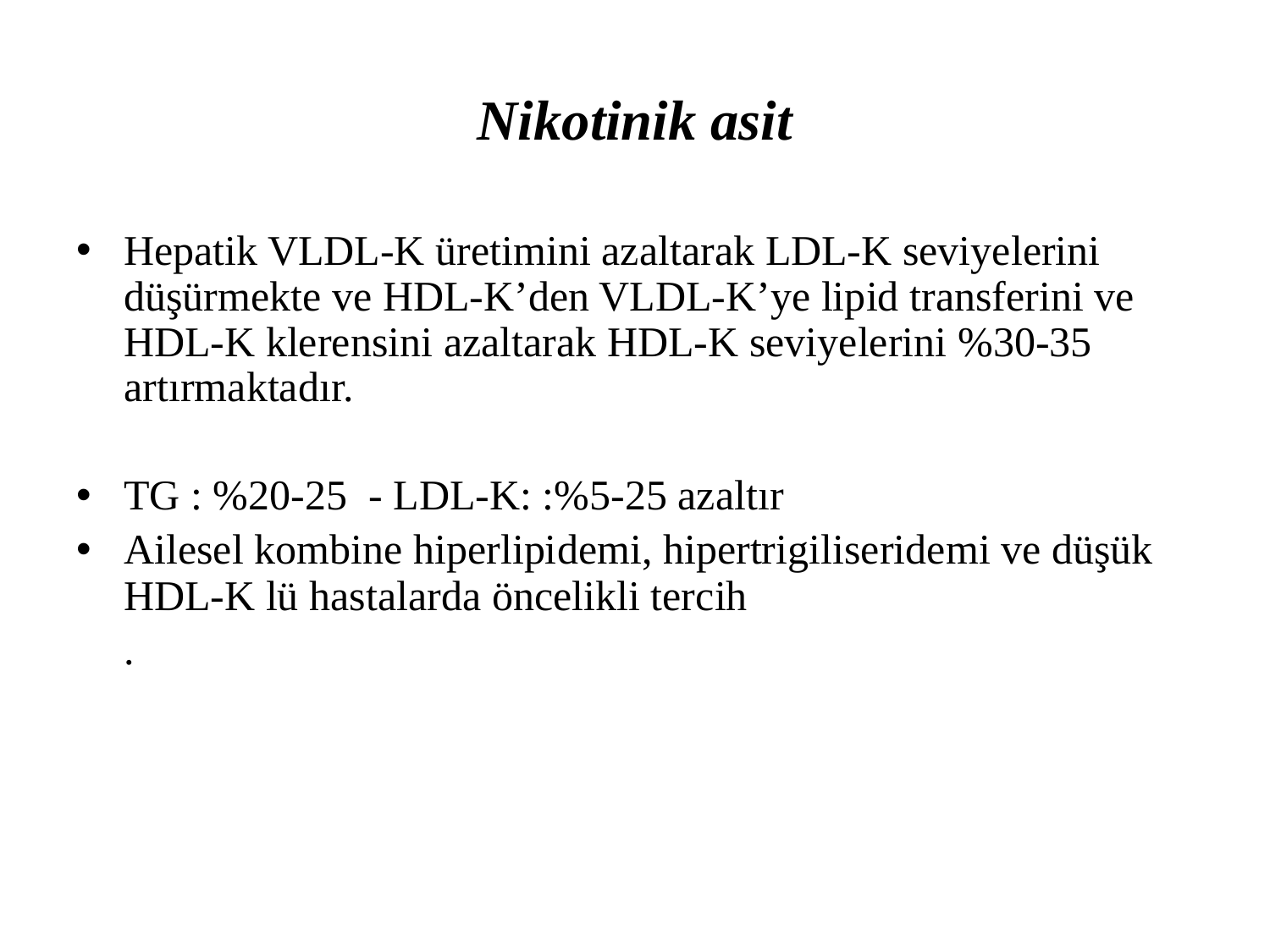

# Nikotinik asit
Hepatik VLDL-K üretimini azaltarak LDL-K seviyelerini düşürmekte ve HDL-K’den VLDL-K’ye lipid transferini ve HDL-K klerensini azaltarak HDL-K seviyelerini %30-35 artırmaktadır.

TG : %20-25  - LDL-K: :%5-25 azaltır
Ailesel kombine hiperlipidemi, hipertrigiliseridemi ve düşük HDL-K lü hastalarda öncelikli tercih
	.